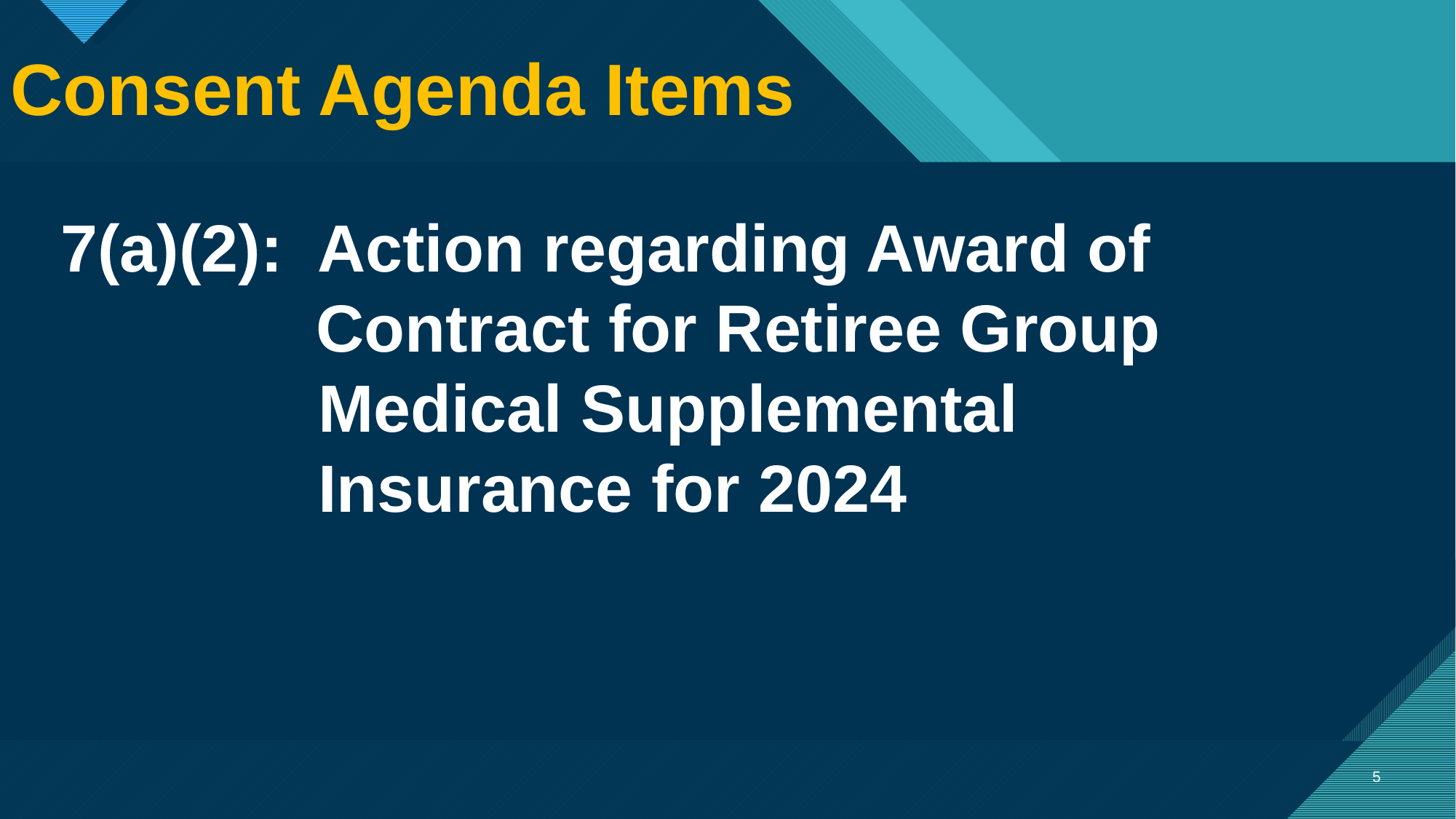

Consent Agenda Items
7(a)(2):  Action regarding Award of 	 	  	  	  Contract for Retiree Group 		   	        Medical Supplemental     	  	   	  	        Insurance for 2024
5